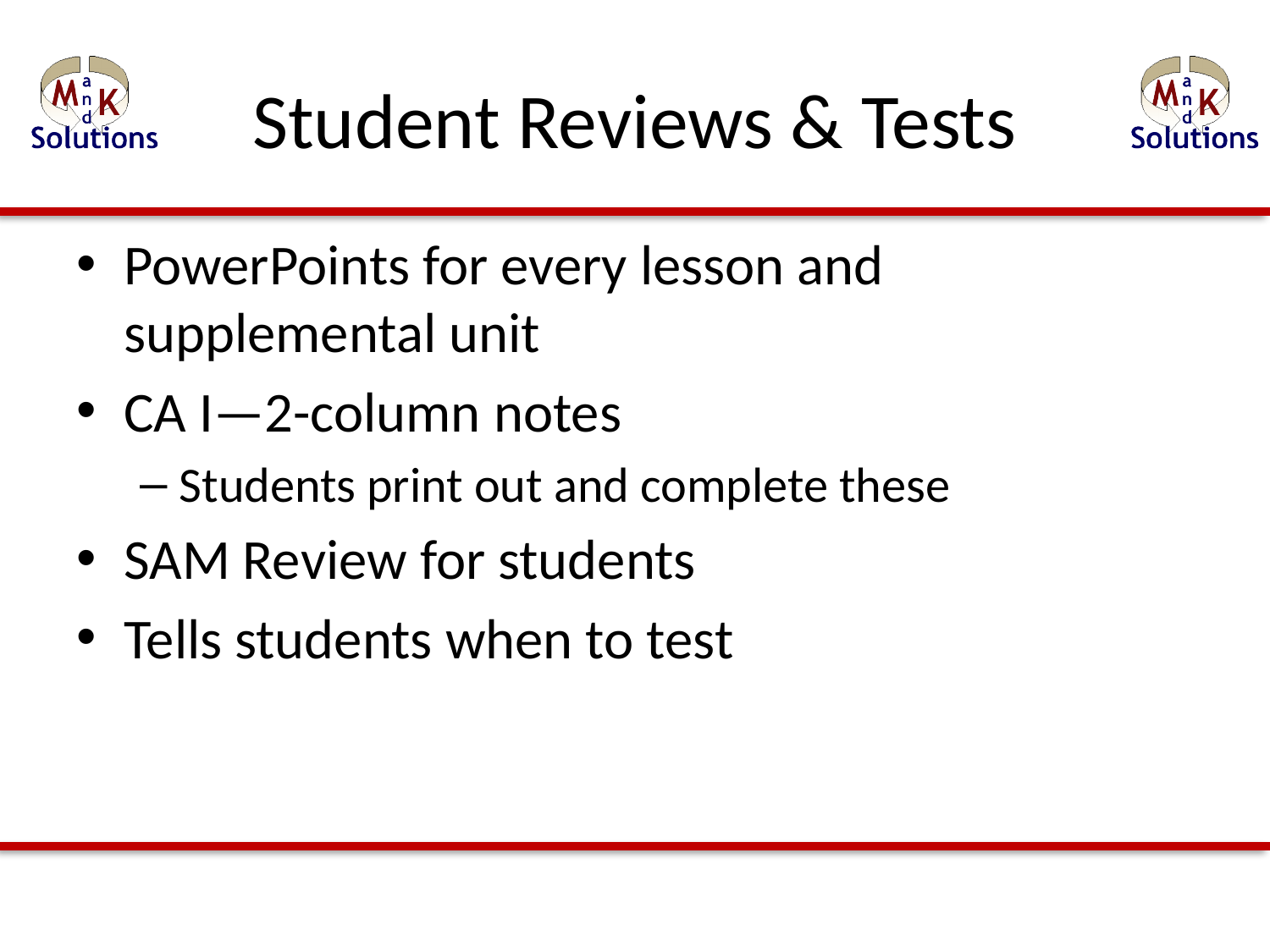

# Student Reviews & Tests
PowerPoints for every lesson and supplemental unit
CA I—2-column notes
Students print out and complete these
SAM Review for students
Tells students when to test